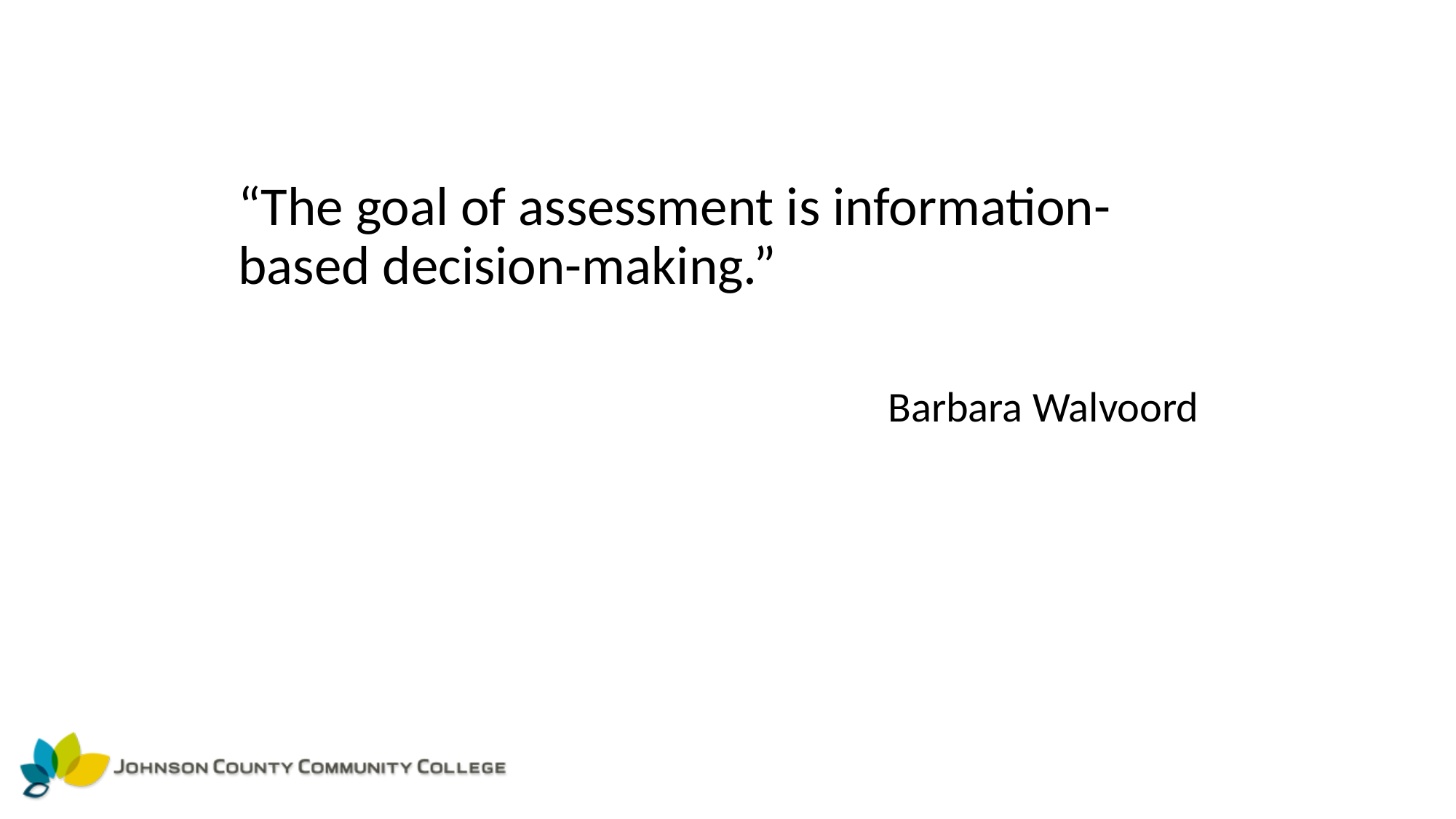

“The goal of assessment is information-based decision-making.”

Barbara Walvoord